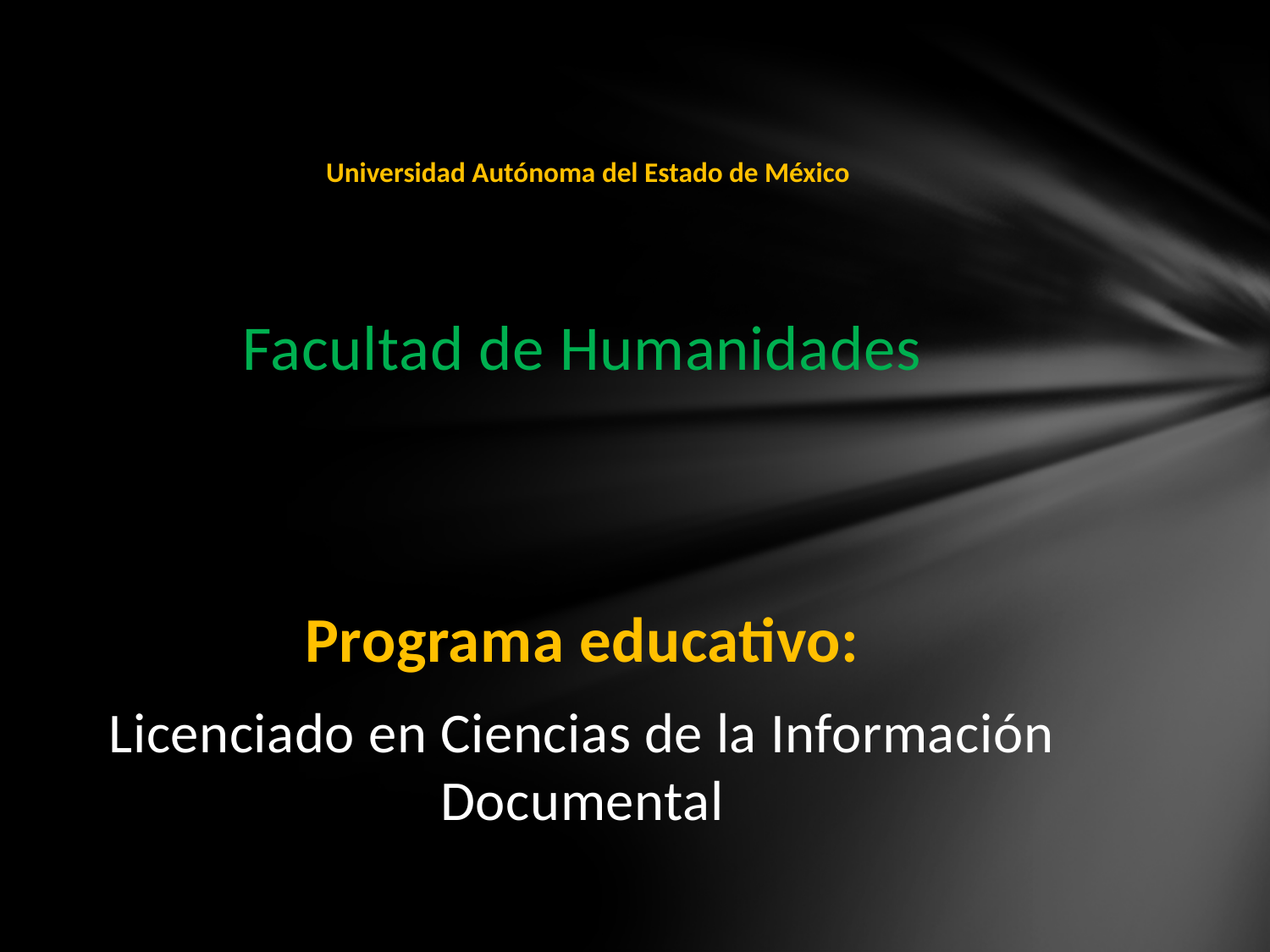

# Universidad Autónoma del Estado de México

Facultad de Humanidades

Programa educativo:
Licenciado en Ciencias de la Información Documental